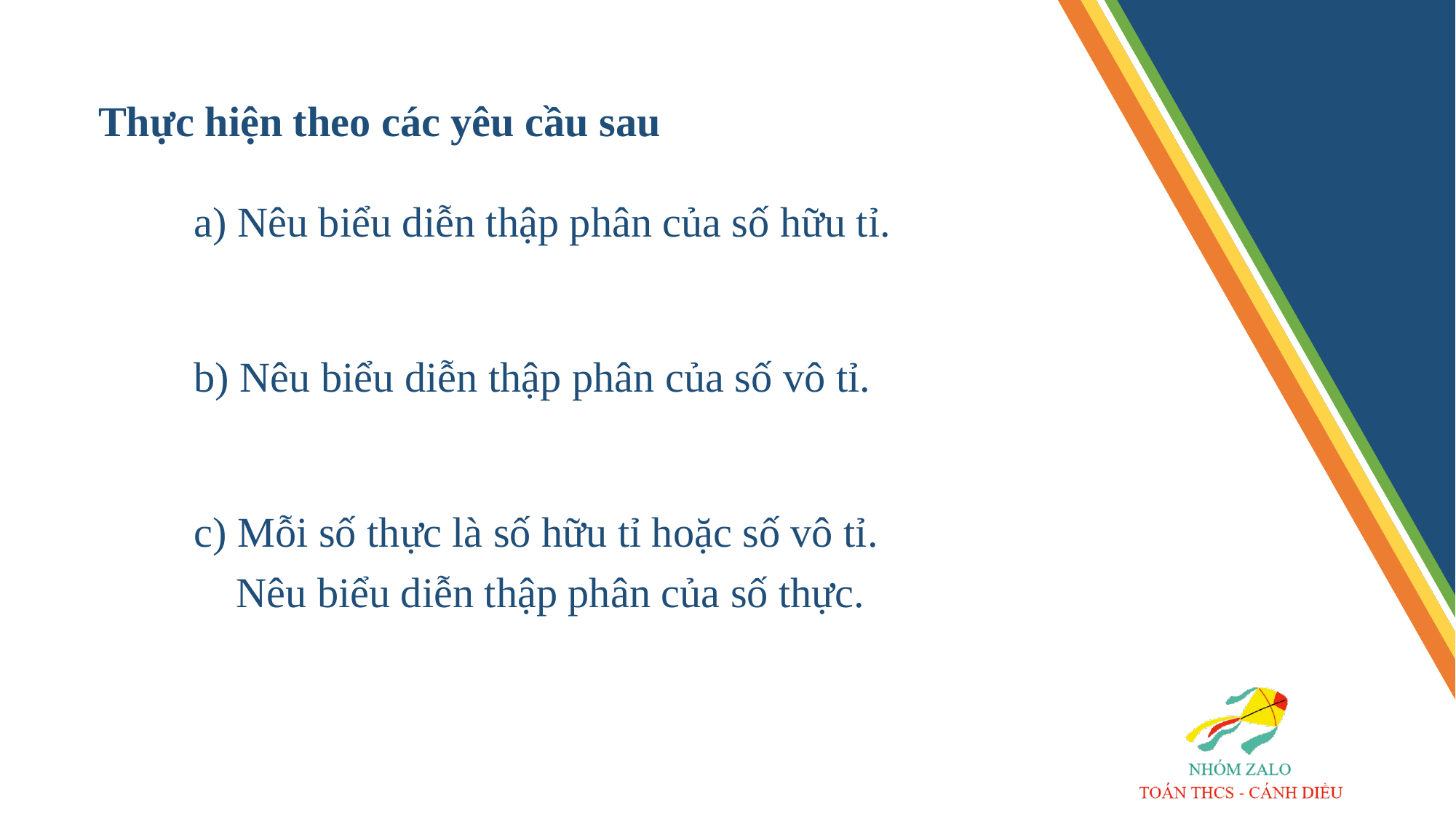

# Thực hiện theo các yêu cầu sau
a) Nêu biểu diễn thập phân của số hữu tỉ.
b) Nêu biểu diễn thập phân của số vô tỉ.

c) Mỗi số thực là số hữu tỉ hoặc số vô tỉ.
    Nêu biểu diễn thập phân của số thực.